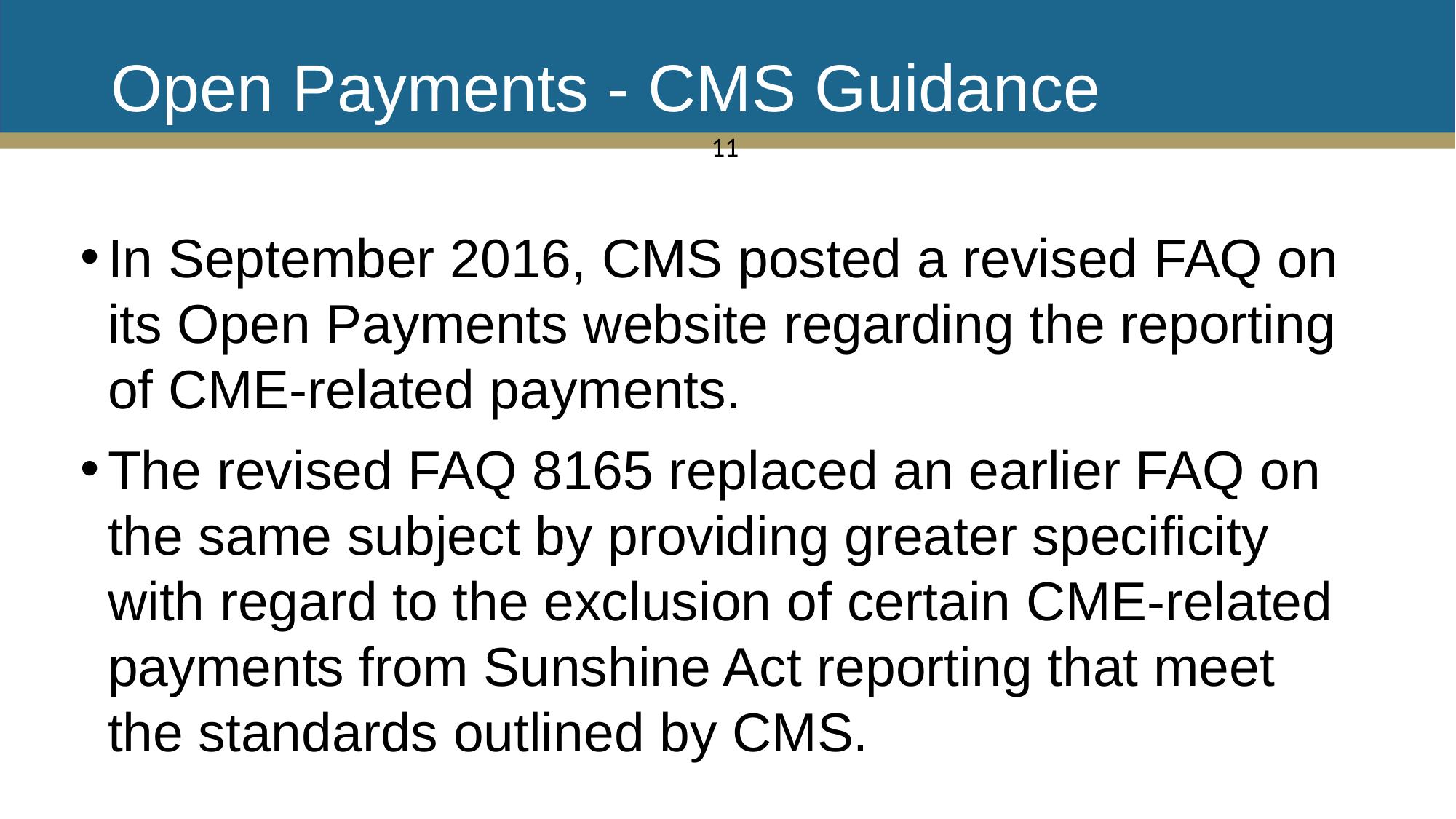

# Open Payments - CMS Guidance
11
In September 2016, CMS posted a revised FAQ on its Open Payments website regarding the reporting of CME-related payments.
The revised FAQ 8165 replaced an earlier FAQ on the same subject by providing greater specificity with regard to the exclusion of certain CME-related payments from Sunshine Act reporting that meet the standards outlined by CMS.